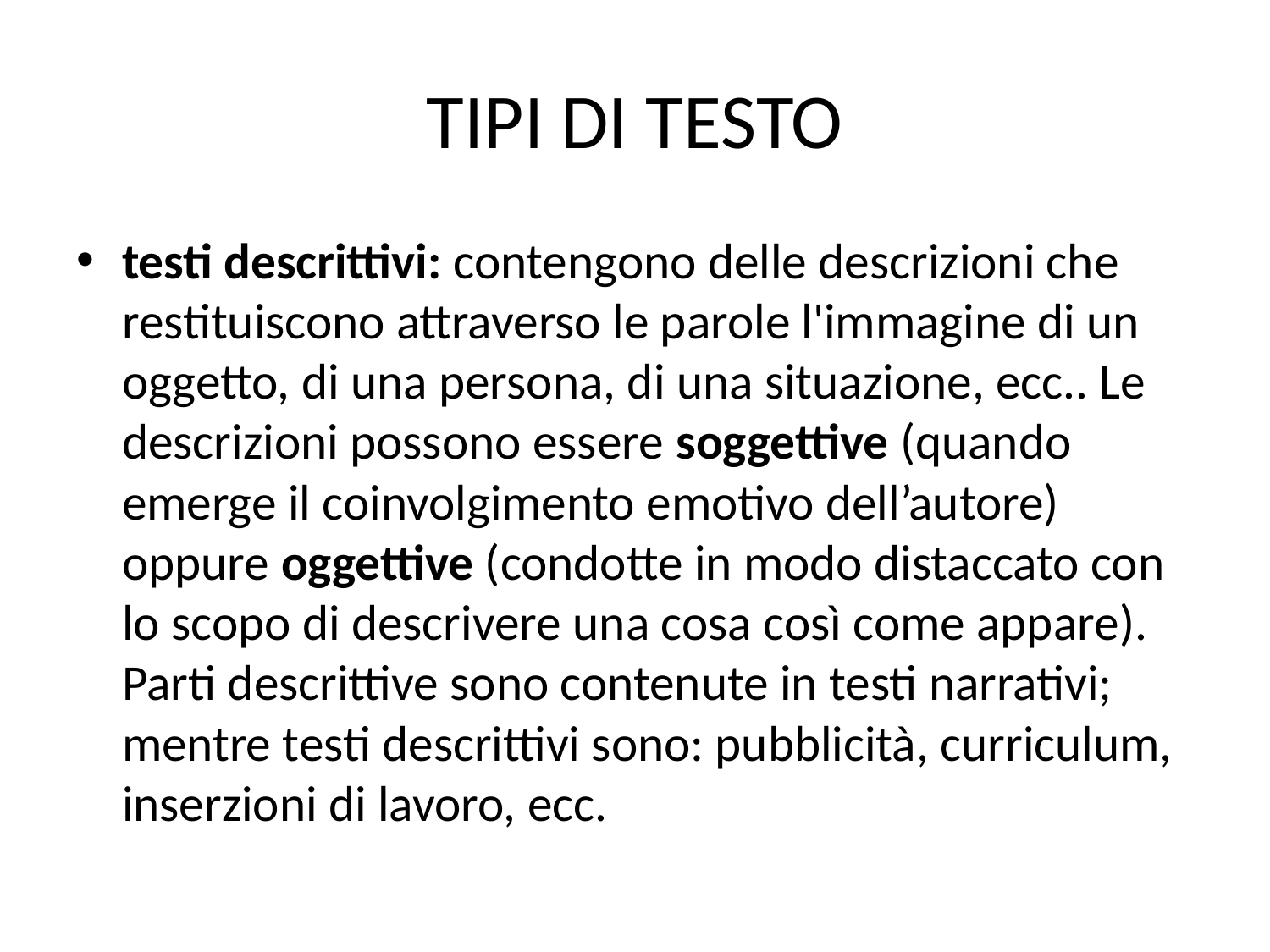

# TIPI DI TESTO
testi descrittivi: contengono delle descrizioni che restituiscono attraverso le parole l'immagine di un oggetto, di una persona, di una situazione, ecc.. Le descrizioni possono essere soggettive (quando emerge il coinvolgimento emotivo dell’autore) oppure oggettive (condotte in modo distaccato con lo scopo di descrivere una cosa così come appare). Parti descrittive sono contenute in testi narrativi; mentre testi descrittivi sono: pubblicità, curriculum, inserzioni di lavoro, ecc.